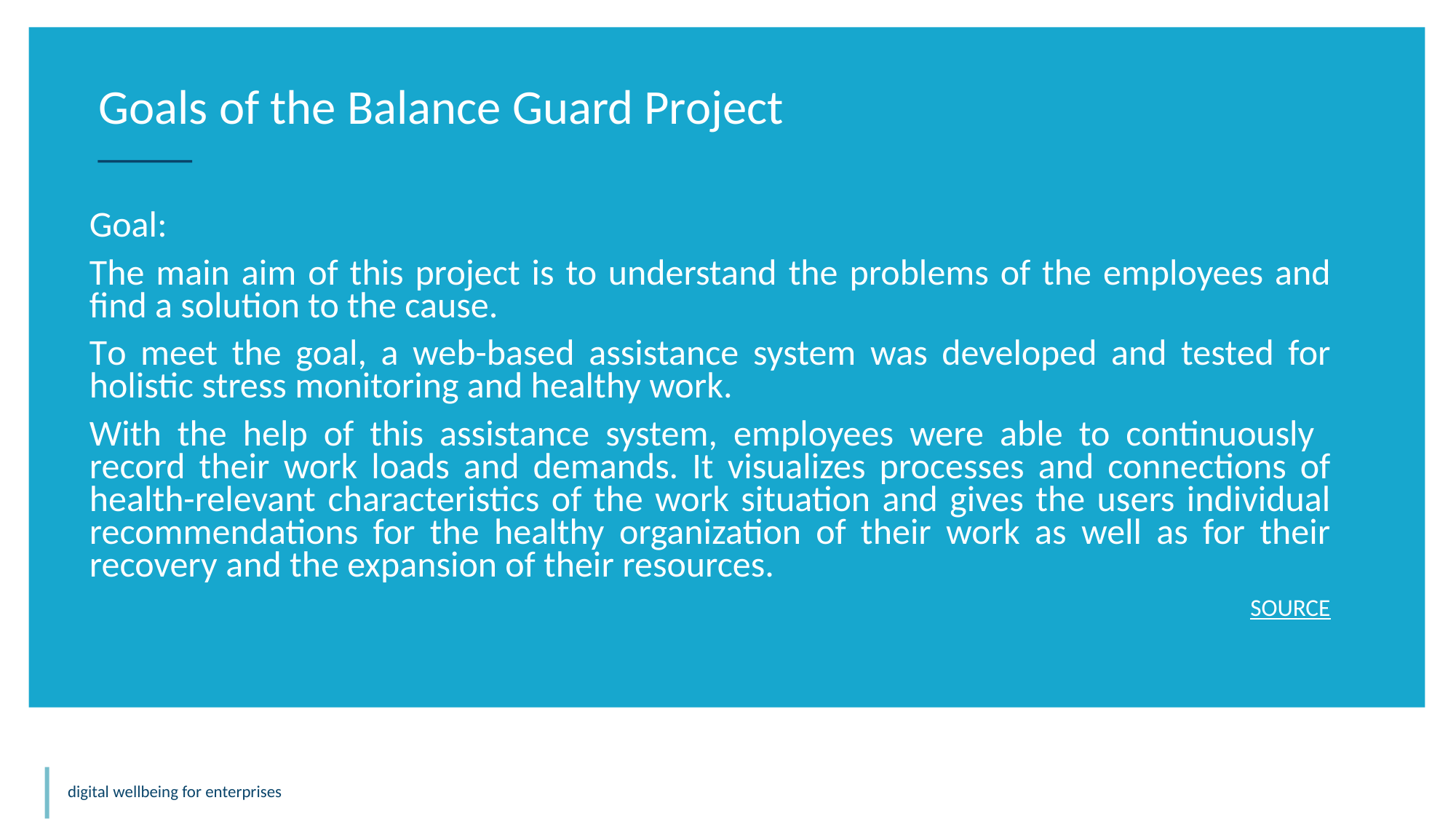

Goals of the Balance Guard Project
Goal:
The main aim of this project is to understand the problems of the employees and find a solution to the cause.
To meet the goal, a web-based assistance system was developed and tested for holistic stress monitoring and healthy work.
With the help of this assistance system, employees were able to continuously  record their work loads and demands. It visualizes processes and connections of health-relevant characteristics of the work situation and gives the users individual recommendations for the healthy organization of their work as well as for their recovery and the expansion of their resources.
SOURCE